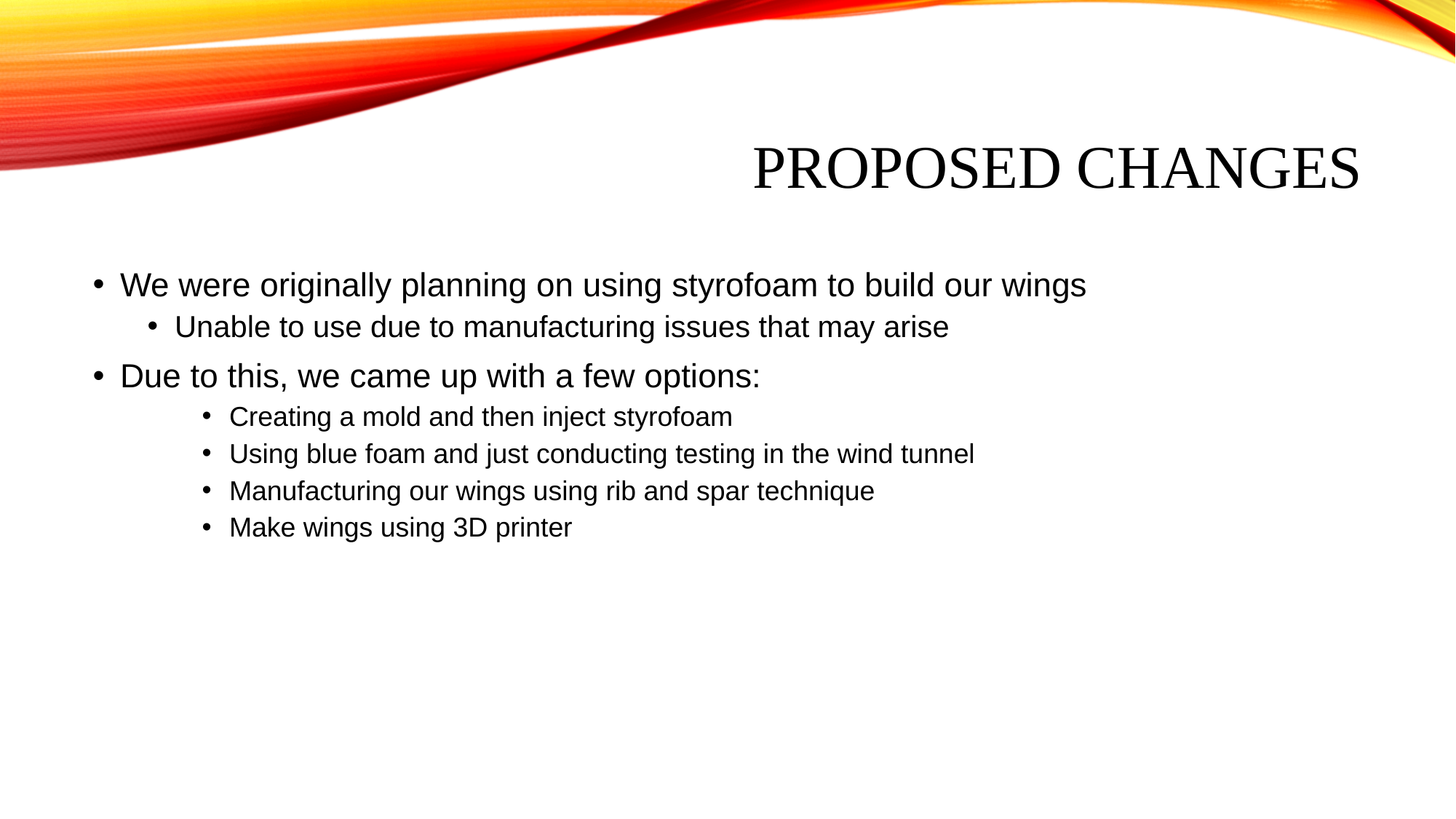

# Proposed Changes
We were originally planning on using styrofoam to build our wings
Unable to use due to manufacturing issues that may arise
Due to this, we came up with a few options:
Creating a mold and then inject styrofoam
Using blue foam and just conducting testing in the wind tunnel
Manufacturing our wings using rib and spar technique
Make wings using 3D printer